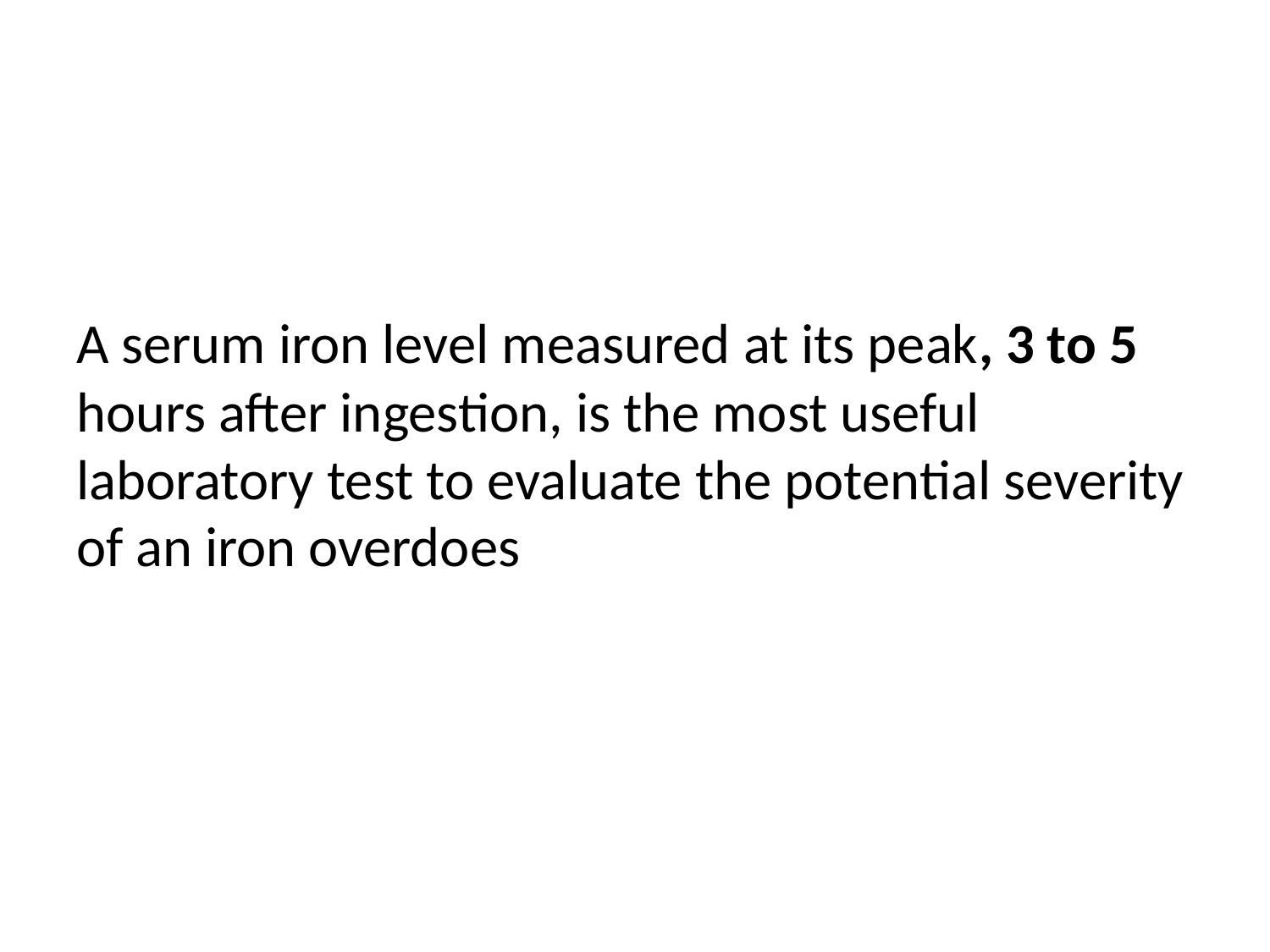

#

A serum iron level measured at its peak, 3 to 5 hours after ingestion, is the most useful laboratory test to evaluate the potential severity of an iron overdoes